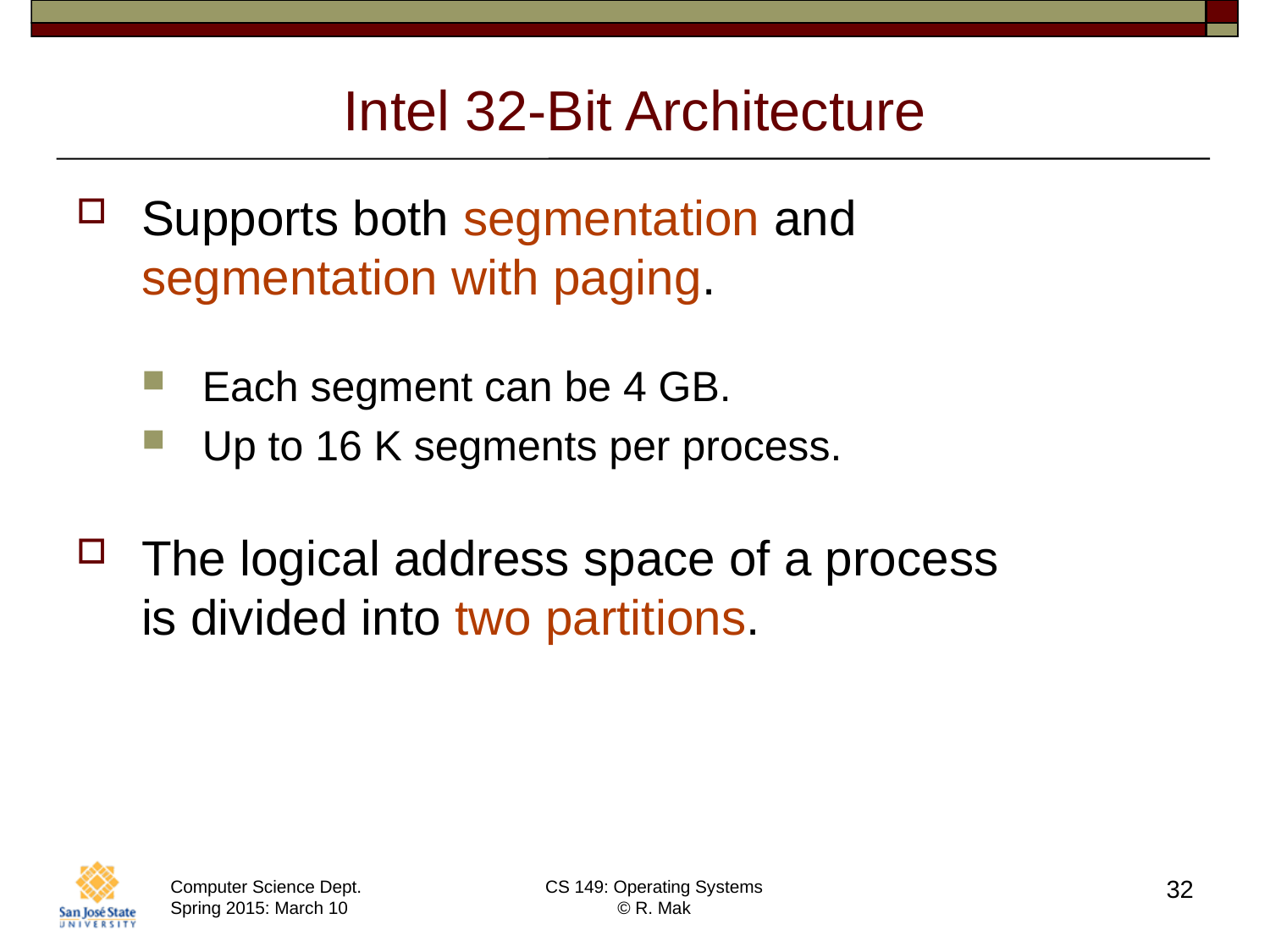

# Intel 32-Bit Architecture
Supports both segmentation and
segmentation with paging.

Each segment can be 4 GB.
Up to 16 K segments per process.

The logical address space of a process
is divided into two partitions.
32